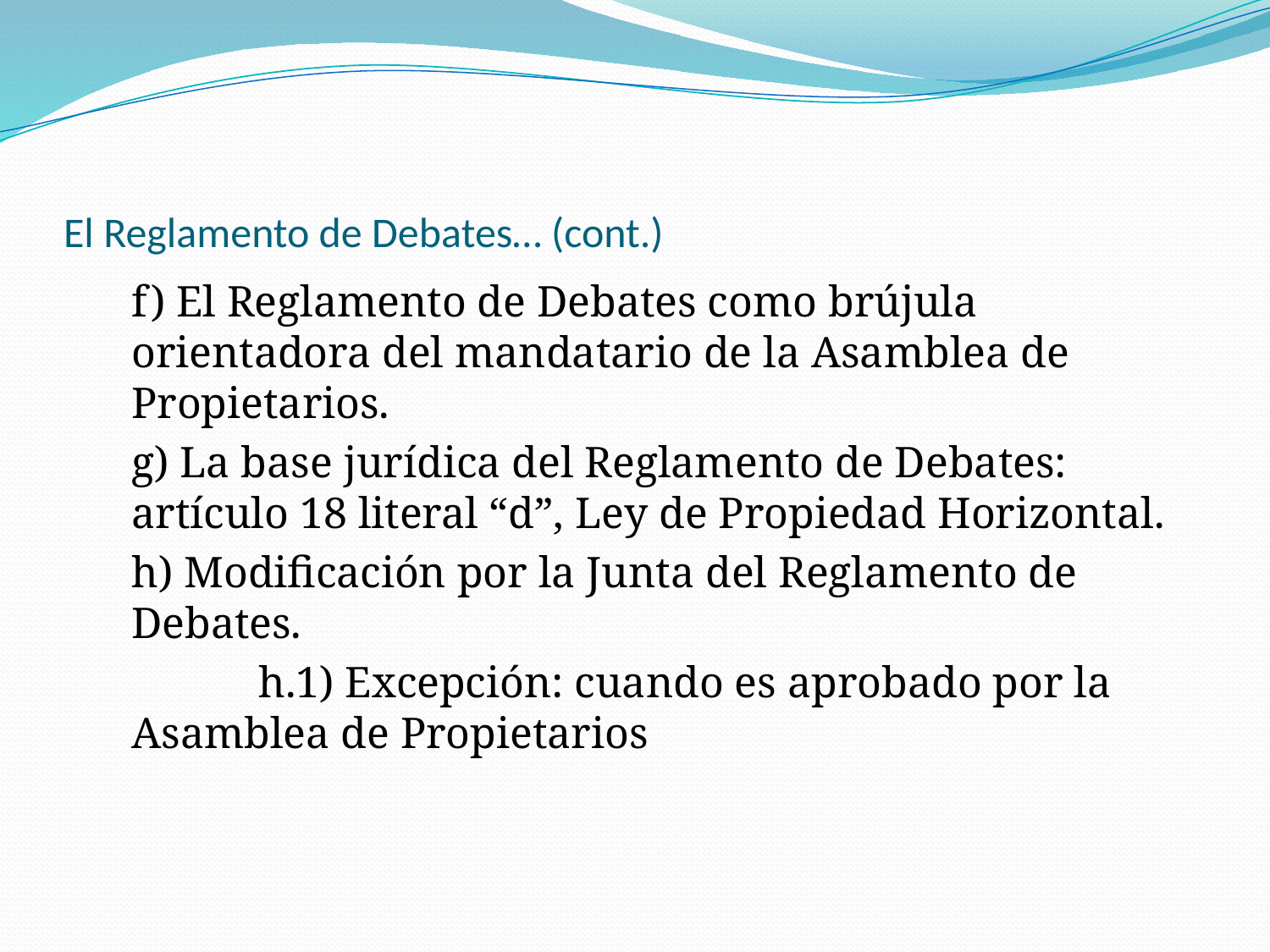

# El Reglamento de Debates… (cont.)
f) El Reglamento de Debates como brújula orientadora del mandatario de la Asamblea de Propietarios.
g) La base jurídica del Reglamento de Debates: artículo 18 literal “d”, Ley de Propiedad Horizontal.
h) Modificación por la Junta del Reglamento de Debates.
	h.1) Excepción: cuando es aprobado por la Asamblea de Propietarios